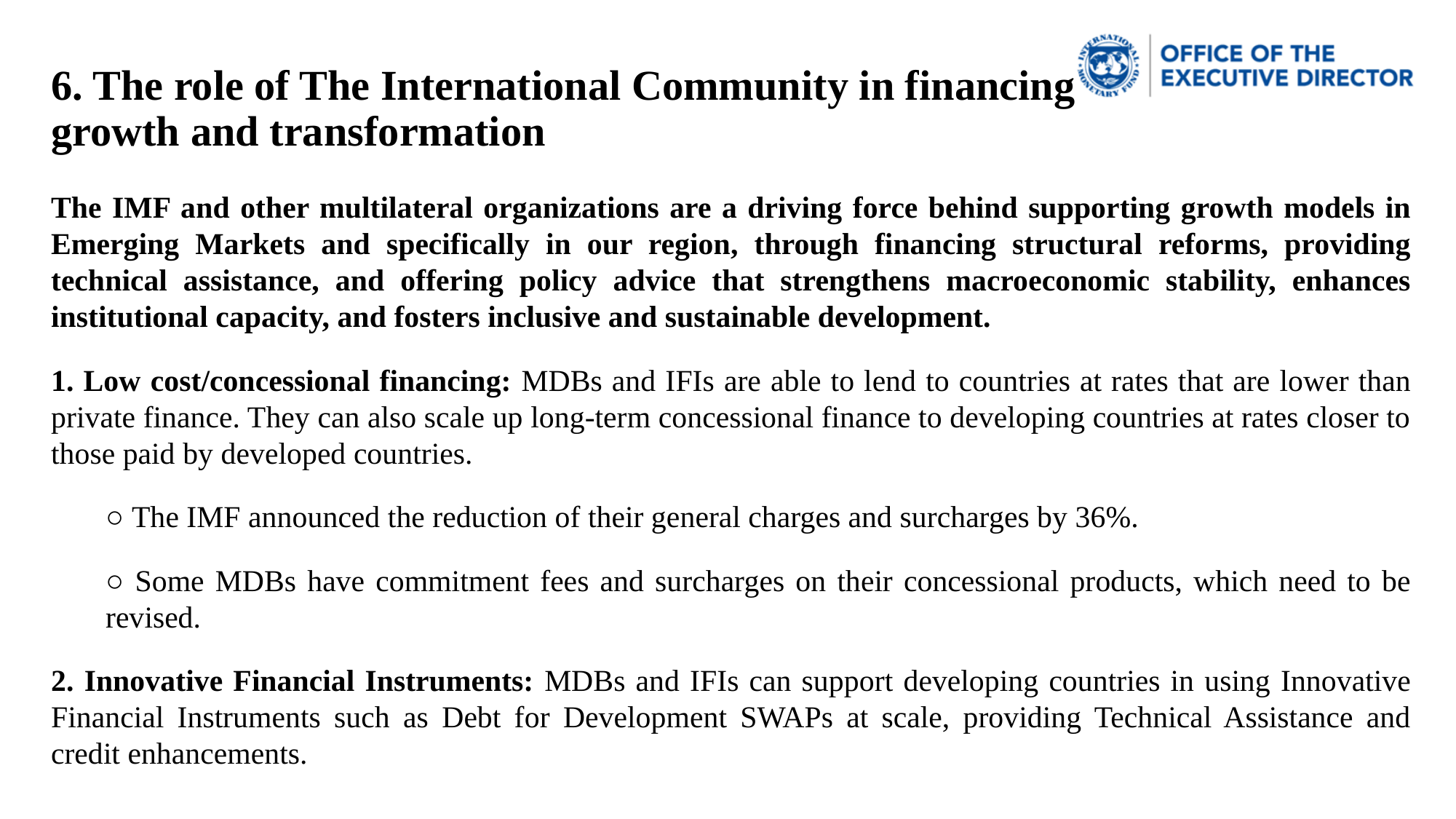

# 6. The role of The International Community in financing growth and transformation
The IMF and other multilateral organizations are a driving force behind supporting growth models in Emerging Markets and specifically in our region, through financing structural reforms, providing technical assistance, and offering policy advice that strengthens macroeconomic stability, enhances institutional capacity, and fosters inclusive and sustainable development.
1. Low cost/concessional financing: MDBs and IFIs are able to lend to countries at rates that are lower than private finance. They can also scale up long-term concessional finance to developing countries at rates closer to those paid by developed countries.
○ The IMF announced the reduction of their general charges and surcharges by 36%.
○ Some MDBs have commitment fees and surcharges on their concessional products, which need to be revised.
2. Innovative Financial Instruments: MDBs and IFIs can support developing countries in using Innovative Financial Instruments such as Debt for Development SWAPs at scale, providing Technical Assistance and credit enhancements.